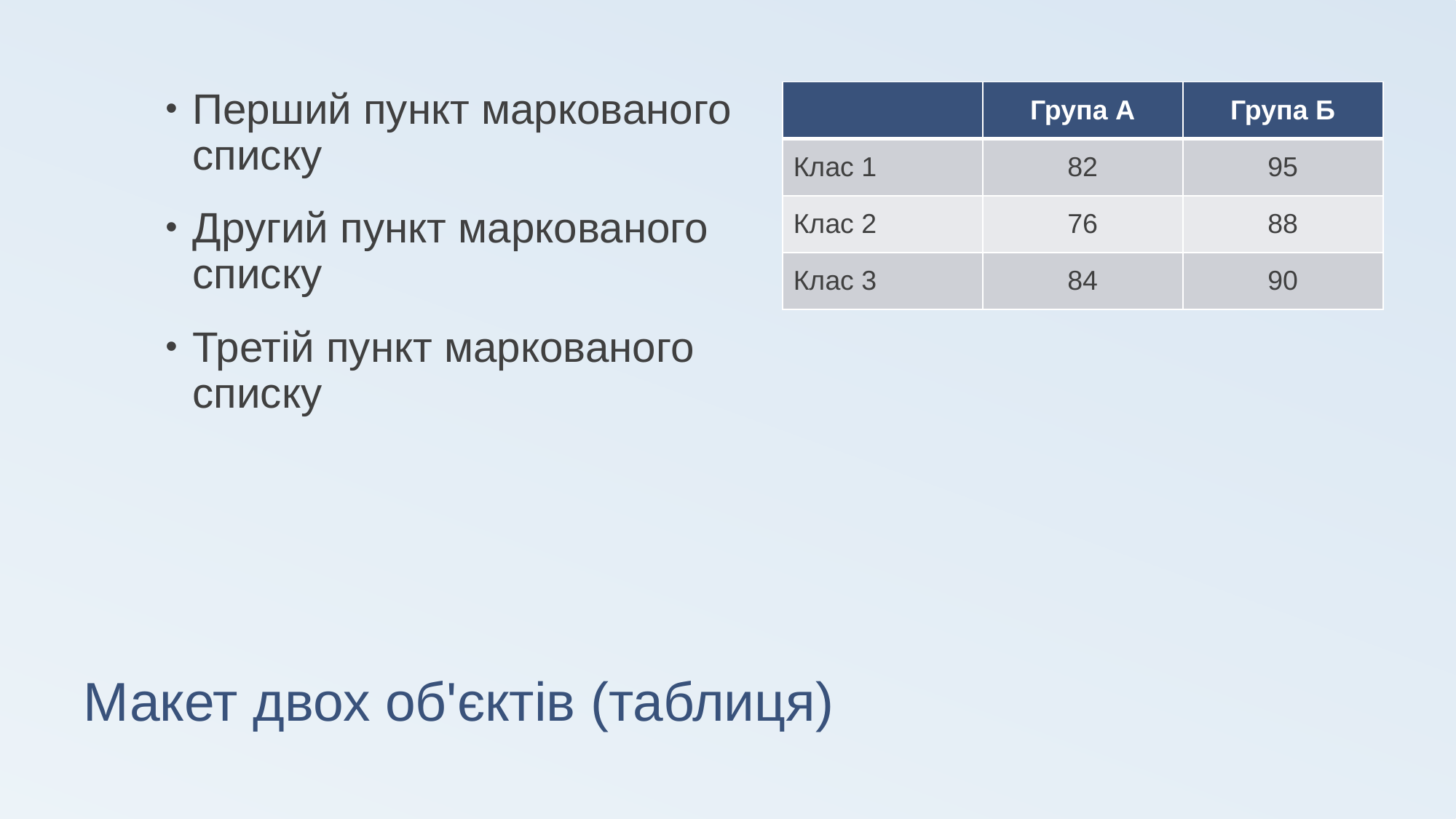

Перший пункт маркованого списку
Другий пункт маркованого списку
Третій пункт маркованого списку
|  | Група А | Група Б |
| --- | --- | --- |
| Клас 1 | 82 | 95 |
| Клас 2 | 76 | 88 |
| Клас 3 | 84 | 90 |
# Макет двох об'єктів (таблиця)